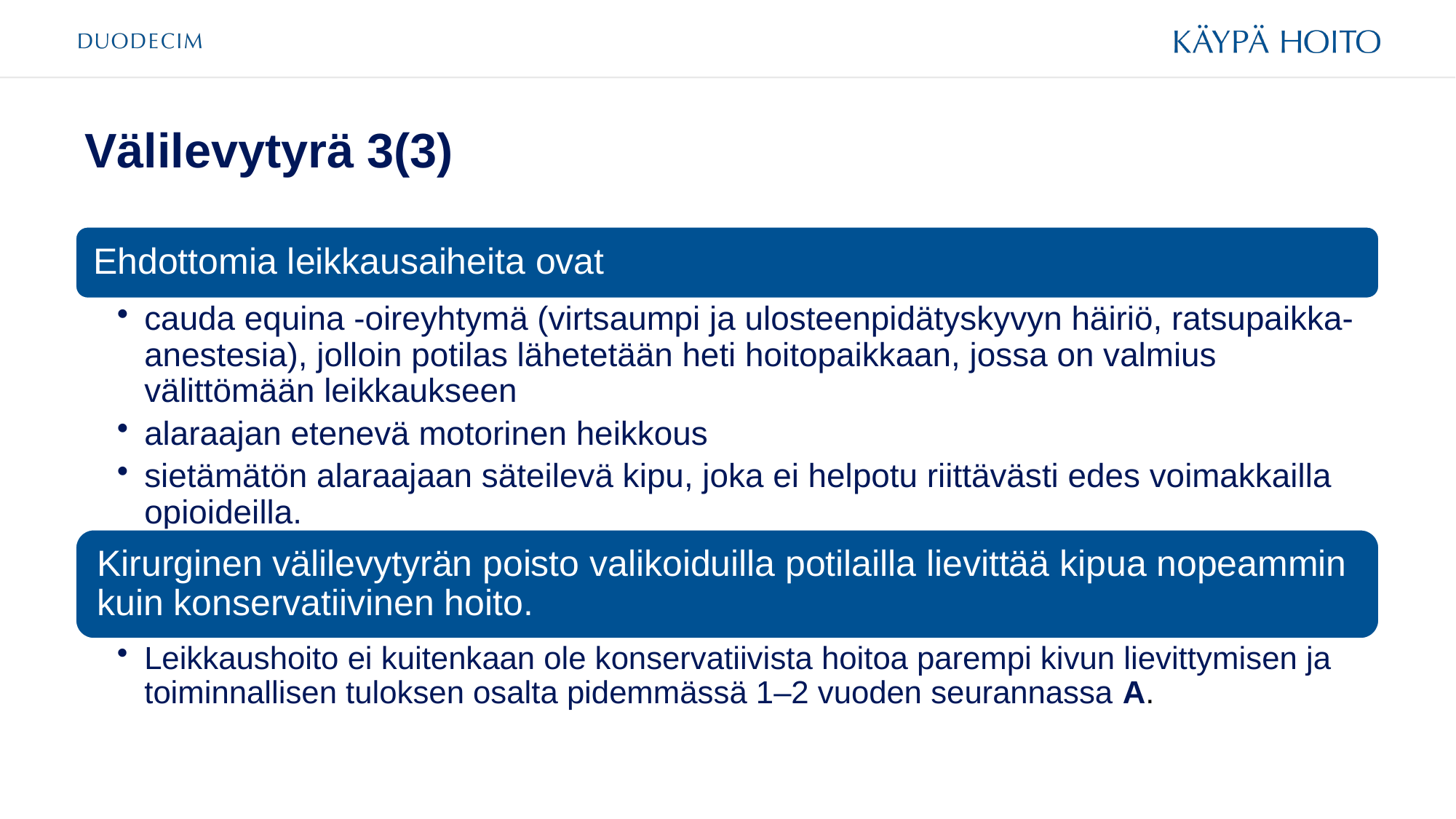

# Välilevytyrä 3(3)
Ehdottomia leikkausaiheita ovat
cauda equina -oireyhtymä (virtsaumpi ja ulosteenpidätyskyvyn häiriö, ratsupaikka-anestesia), jolloin potilas lähetetään heti hoitopaikkaan, jossa on valmius välittömään leikkaukseen
alaraajan etenevä motorinen heikkous
sietämätön alaraajaan säteilevä kipu, joka ei helpotu riittävästi edes voimakkailla opioideilla.
Kirurginen välilevytyrän poisto valikoiduilla potilailla lievittää kipua nopeammin kuin konservatiivinen hoito.
Leikkaushoito ei kuitenkaan ole konservatiivista hoitoa parempi kivun lievittymisen ja toiminnallisen tuloksen osalta pidemmässä 1–2 vuoden seurannassa A.